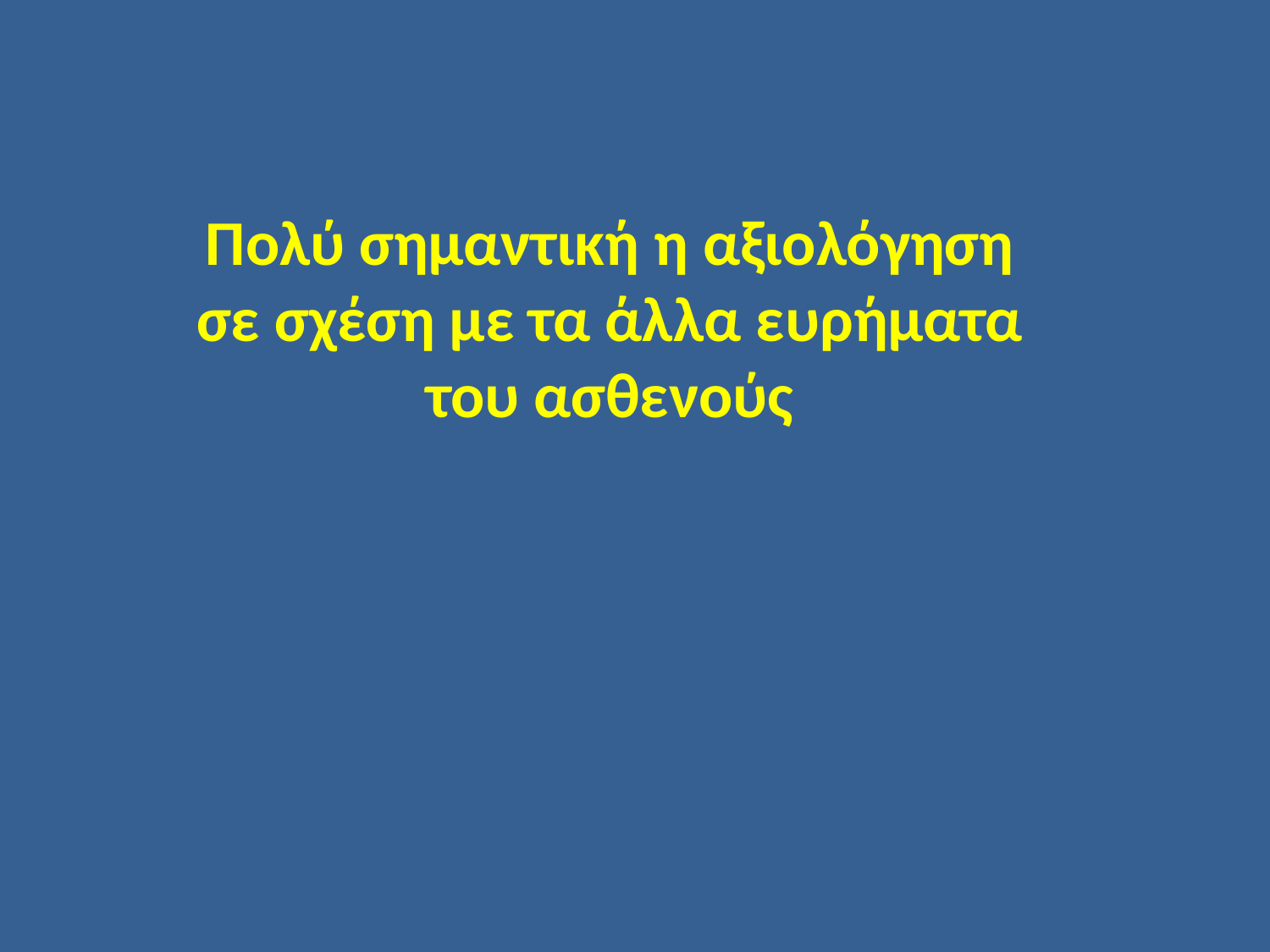

Πολύ σημαντική η αξιολόγηση σε σχέση με τα άλλα ευρήματα του ασθενούς